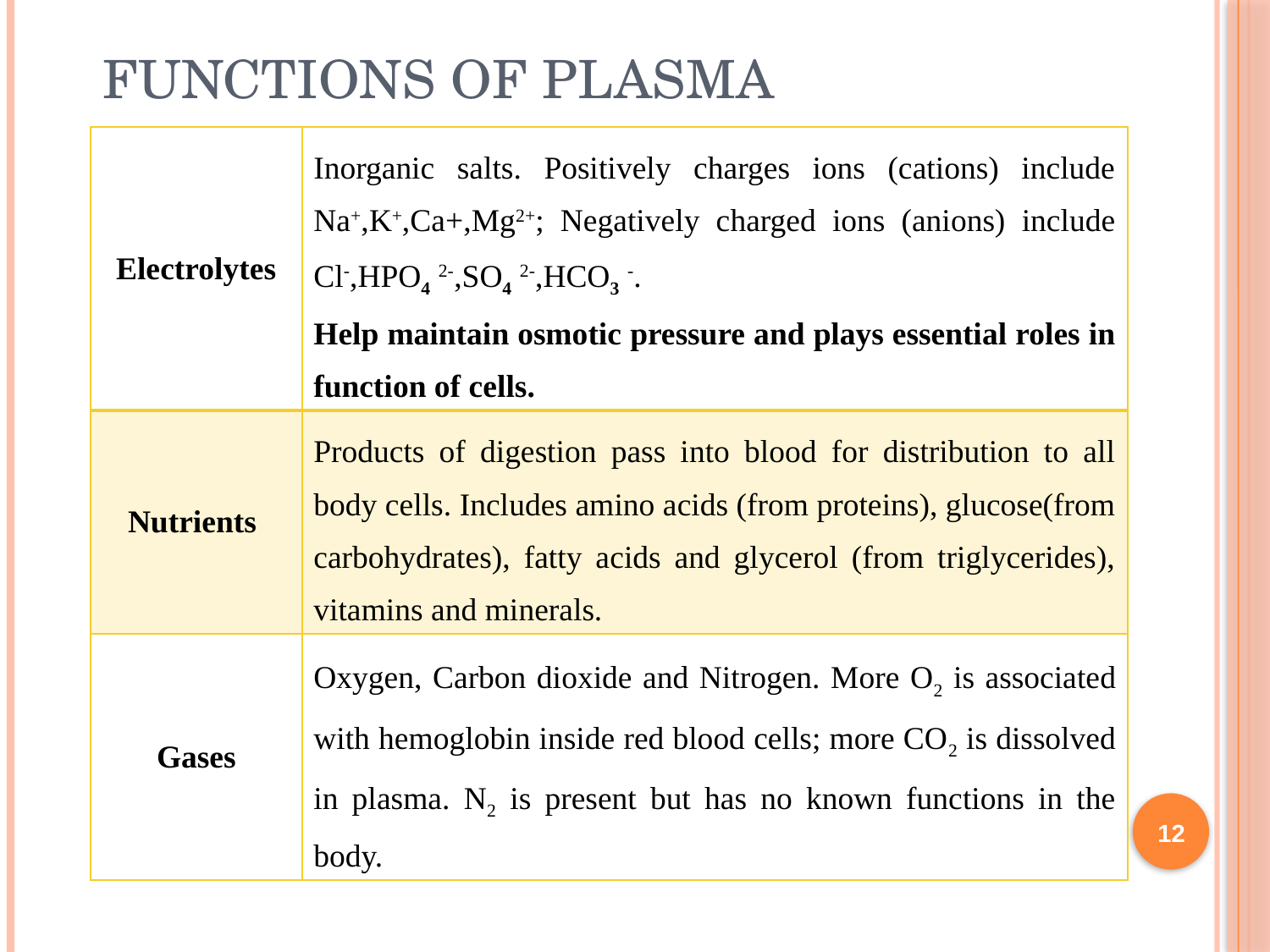

# Functions of plasma
| Electrolytes | Inorganic salts. Positively charges ions (cations) include Na+,K+,Ca+,Mg2+; Negatively charged ions (anions) include Cl-,HPO4 2-,SO4 2-,HCO3 -. Help maintain osmotic pressure and plays essential roles in function of cells. |
| --- | --- |
| Nutrients | Products of digestion pass into blood for distribution to all body cells. Includes amino acids (from proteins), glucose(from carbohydrates), fatty acids and glycerol (from triglycerides), vitamins and minerals. |
| Gases | Oxygen, Carbon dioxide and Nitrogen. More O2 is associated with hemoglobin inside red blood cells; more CO2 is dissolved in plasma. N2 is present but has no known functions in the body. |
12